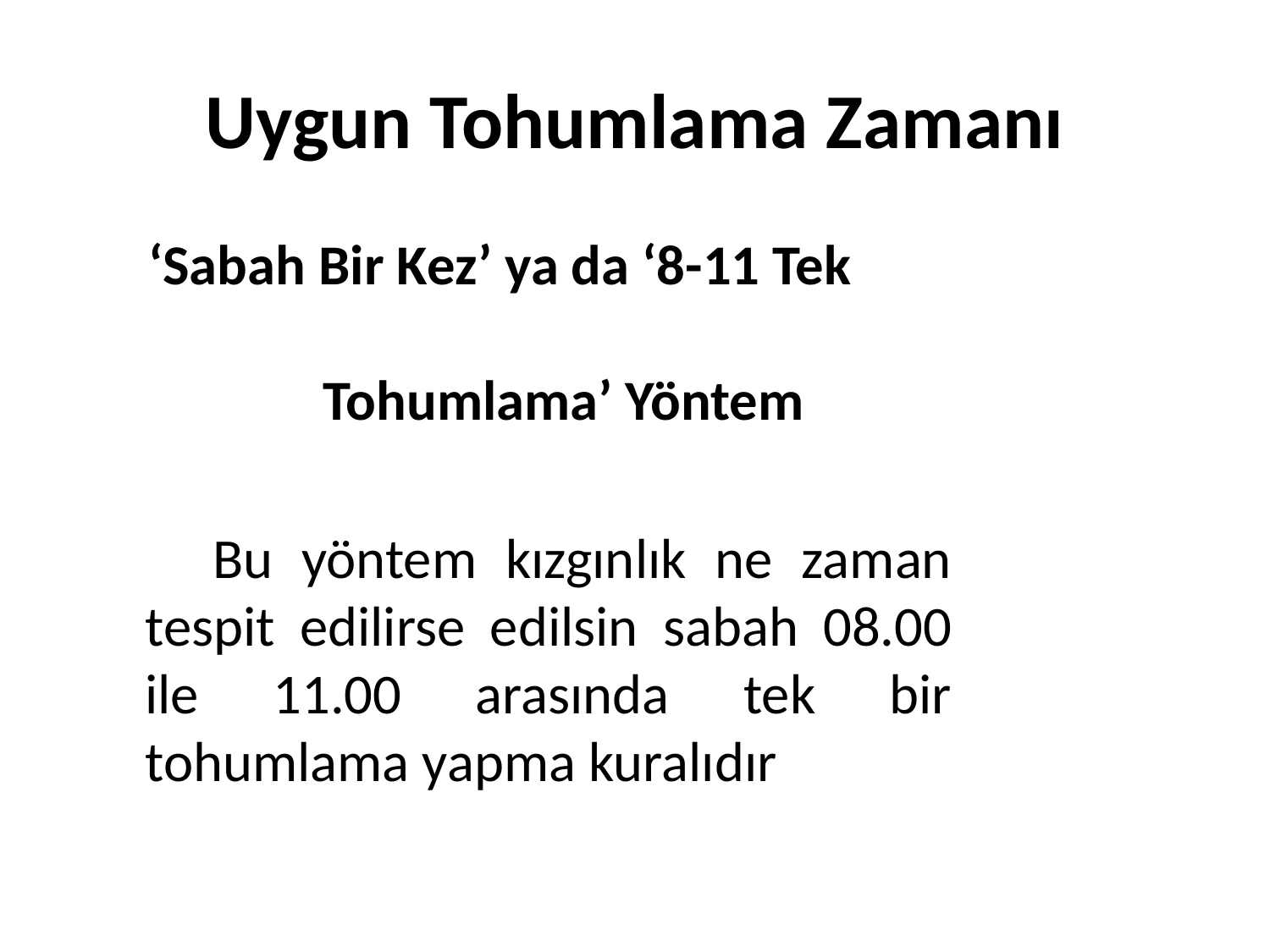

# Uygun Tohumlama Zamanı
    ‘Sabah Bir Kez’ ya da ‘8-11 Tek                                                                                      Tohumlama’ Yöntem

    Bu yöntem kızgınlık ne zaman tespit edilirse edilsin sabah 08.00 ile 11.00 arasında tek bir tohumlama yapma kuralıdır